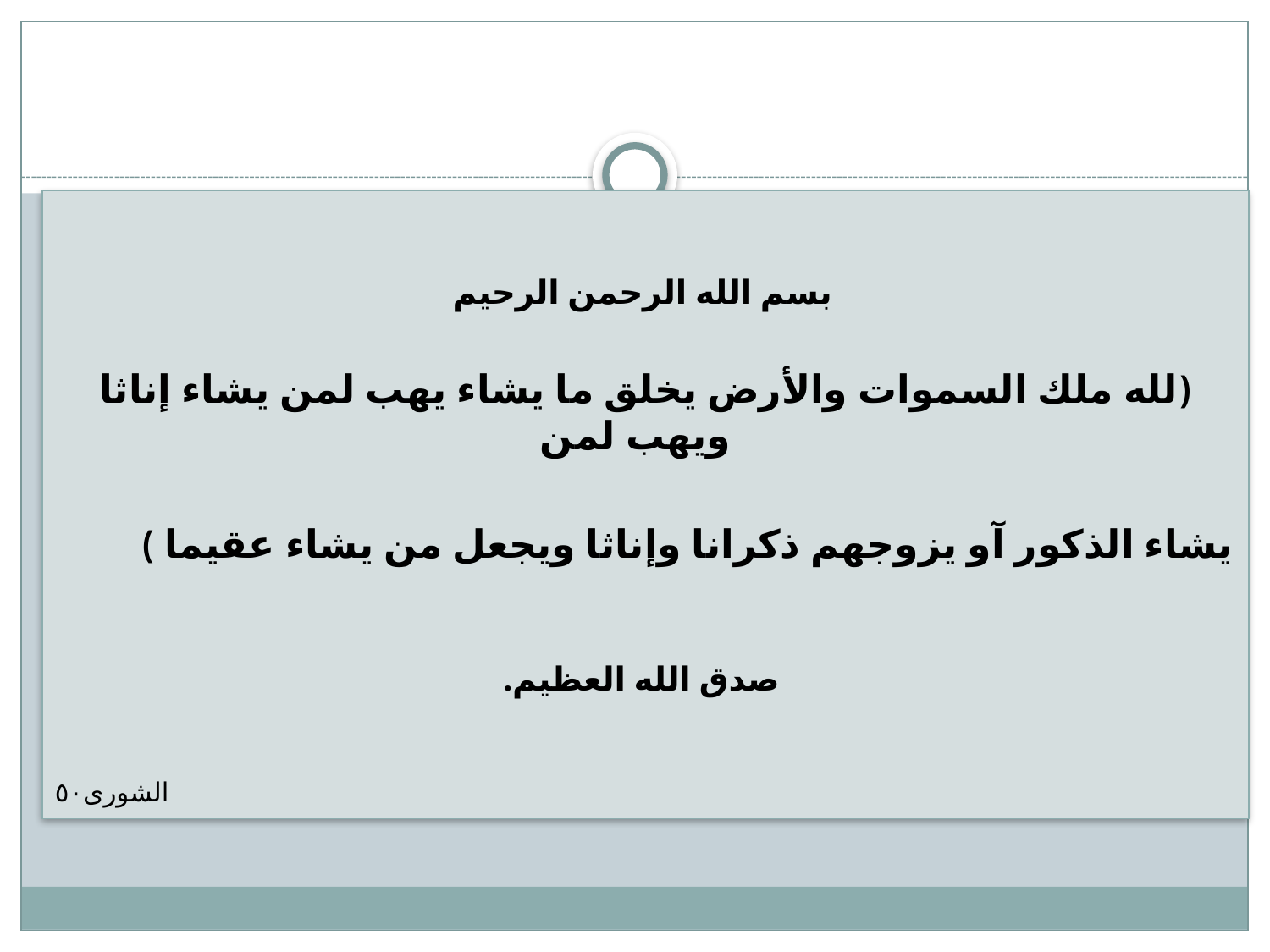

بسم الله الرحمن الرحيم

(لله ملك السموات والأرض يخلق ما يشاء يهب لمن يشاء إناثا ويهب لمن

يشاء الذكور آو يزوجهم ذكرانا وإناثا ويجعل من يشاء عقيما )

 صدق الله العظيم.

 الشورى٥٠